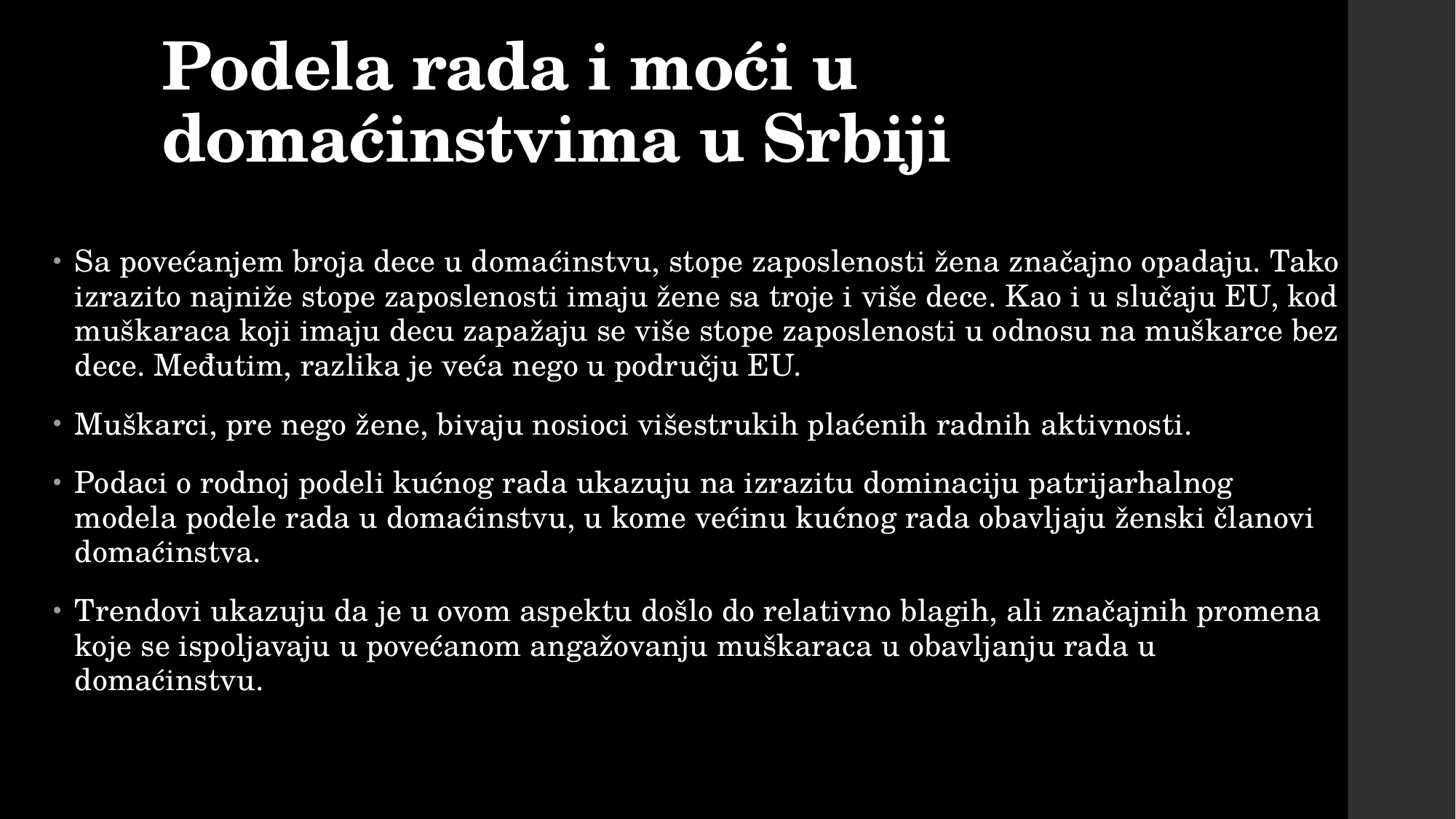

# Podela rada i moći u domaćinstvima u Srbiji
Sa povećanjem broja dece u domaćinstvu, stope zaposlenosti žena značajno opadaju. Tako izrazito najniže stope zaposlenosti imaju žene sa troje i više dece. Kao i u slučaju EU, kod muškaraca koji imaju decu zapažaju se više stope zaposlenosti u odnosu na muškarce bez dece. Međutim, razlika je veća nego u području EU.
Muškarci, pre nego žene, bivaju nosioci višestrukih plaćenih radnih aktivnosti.
Podaci o rodnoj podeli kućnog rada ukazuju na izrazitu dominaciju patrijarhalnog modela podele rada u domaćinstvu, u kome većinu kućnog rada obavljaju ženski članovi domaćinstva.
Trendovi ukazuju da je u ovom aspektu došlo do relativno blagih, ali značajnih promena koje se ispoljavaju u povećanom angažovanju muškaraca u obavljanju rada u domaćinstvu.